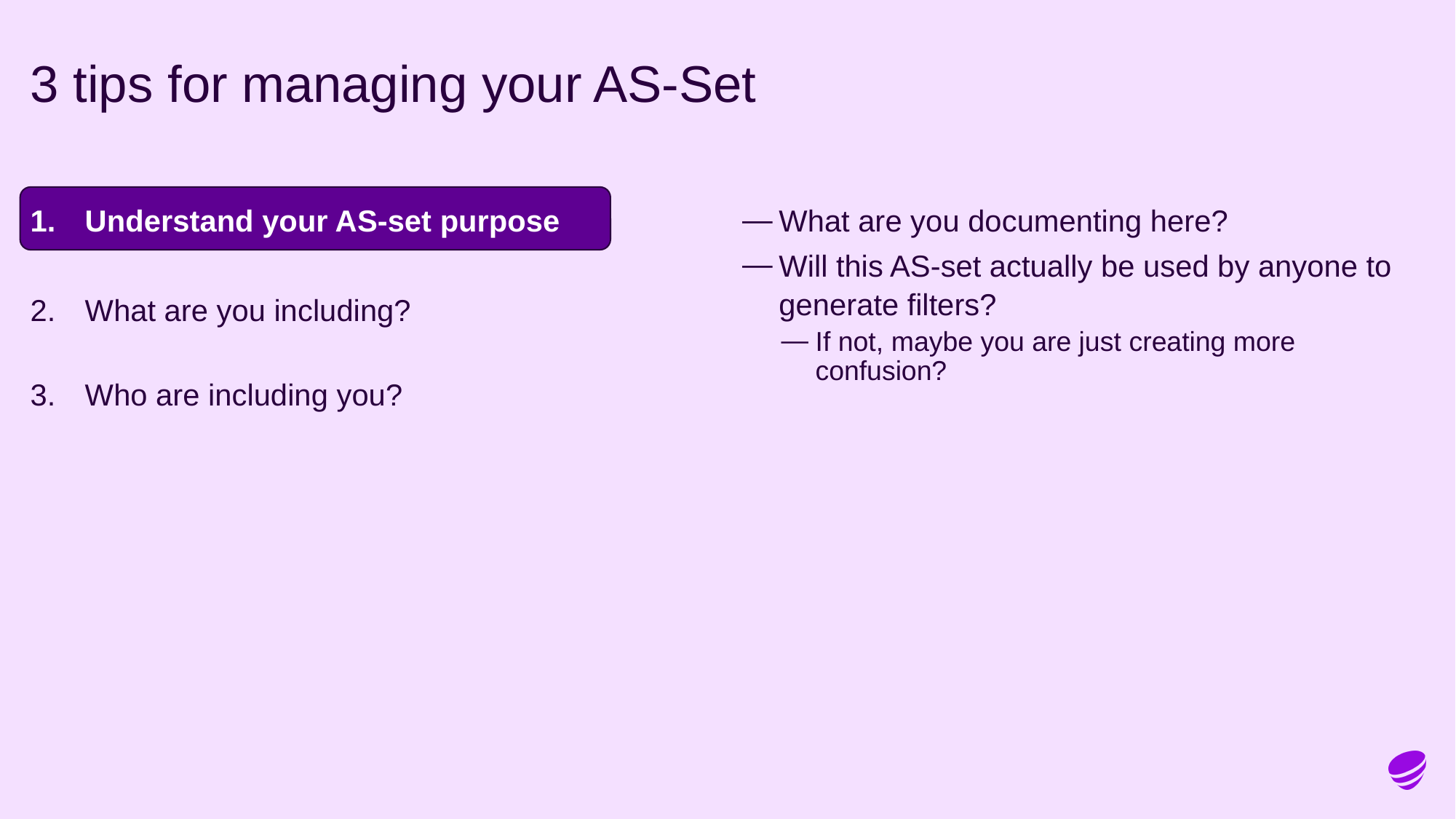

# 3 tips for managing your AS-Set

Understand your AS-set purpose

What are you including?

Who are including you?

What are you documenting here?
Will this AS-set actually be used by anyone to generate filters?
If not, maybe you are just creating more confusion?